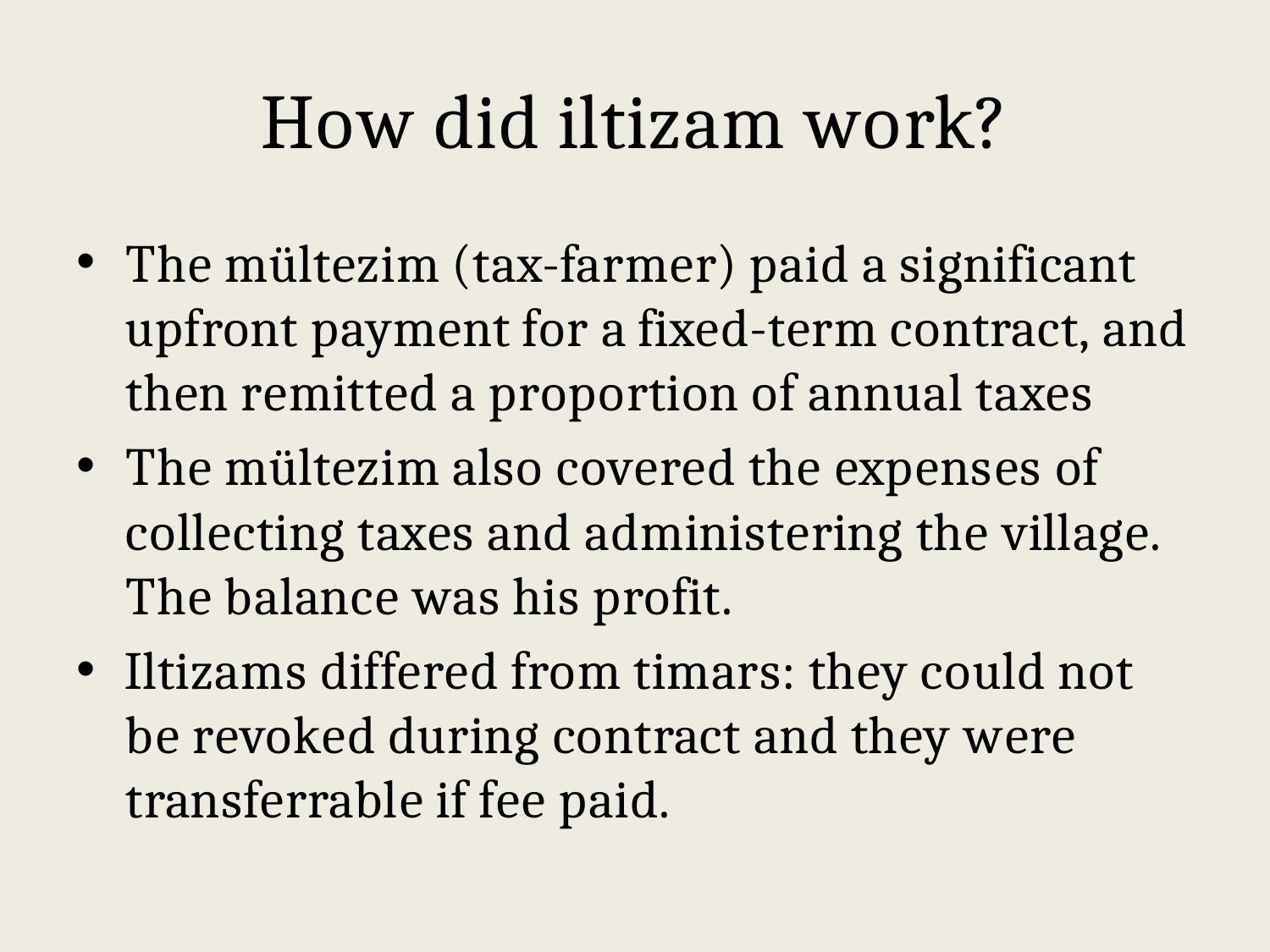

# How did iltizam work?
The mültezim (tax-farmer) paid a significant upfront payment for a fixed-term contract, and then remitted a proportion of annual taxes
The mültezim also covered the expenses of collecting taxes and administering the village. The balance was his profit.
Iltizams differed from timars: they could not be revoked during contract and they were transferrable if fee paid.